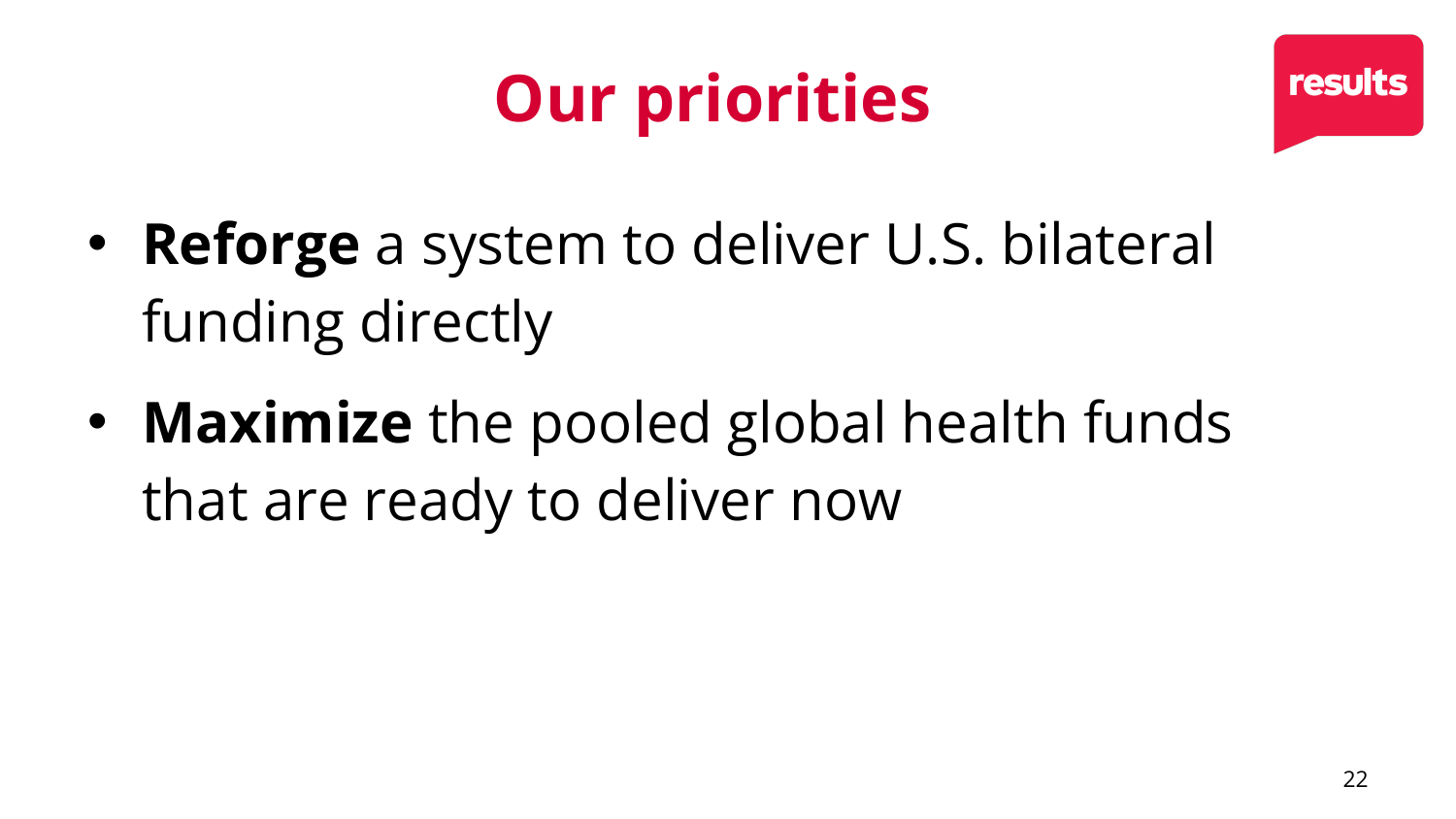

# Our priorities
Reforge a system to deliver U.S. bilateral funding directly
Maximize the pooled global health funds that are ready to deliver now
22